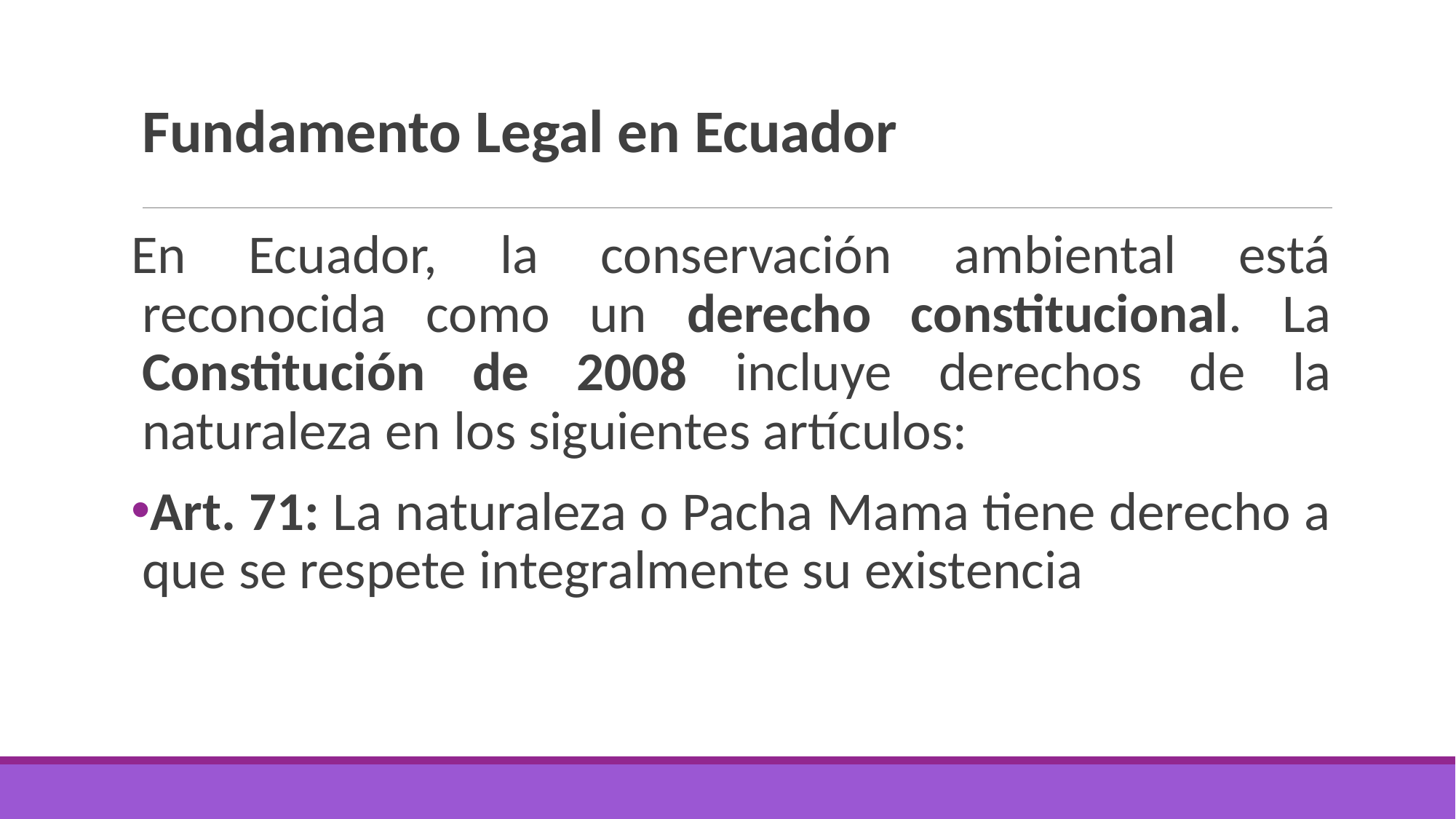

# Fundamento Legal en Ecuador
En Ecuador, la conservación ambiental está reconocida como un derecho constitucional. La Constitución de 2008 incluye derechos de la naturaleza en los siguientes artículos:
Art. 71: La naturaleza o Pacha Mama tiene derecho a que se respete integralmente su existencia